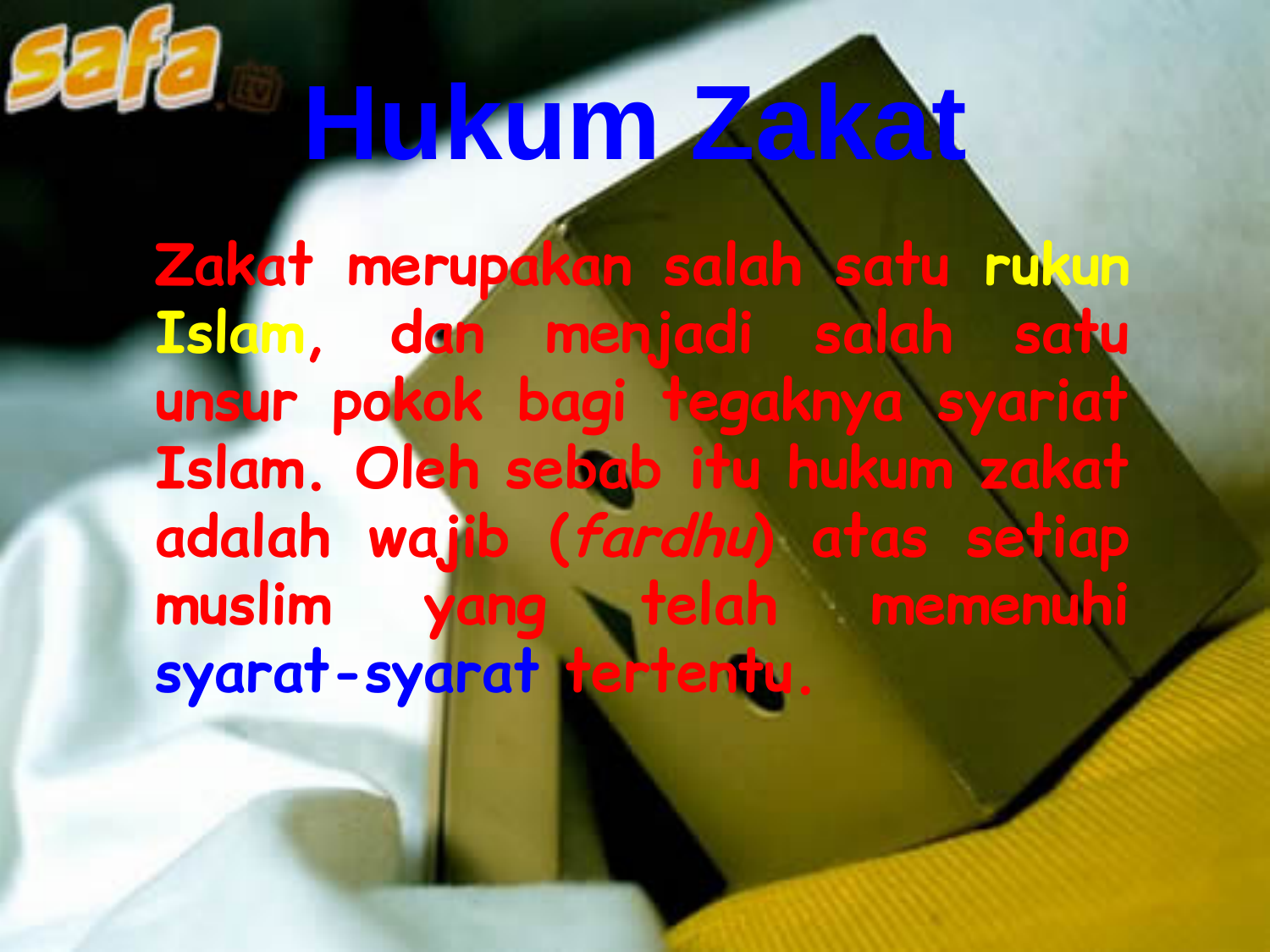

# Hukum Zakat
	Zakat merupakan salah satu rukun Islam, dan menjadi salah satu unsur pokok bagi tegaknya syariat Islam. Oleh sebab itu hukum zakat adalah wajib (fardhu) atas setiap muslim yang telah memenuhi syarat-syarat tertentu.